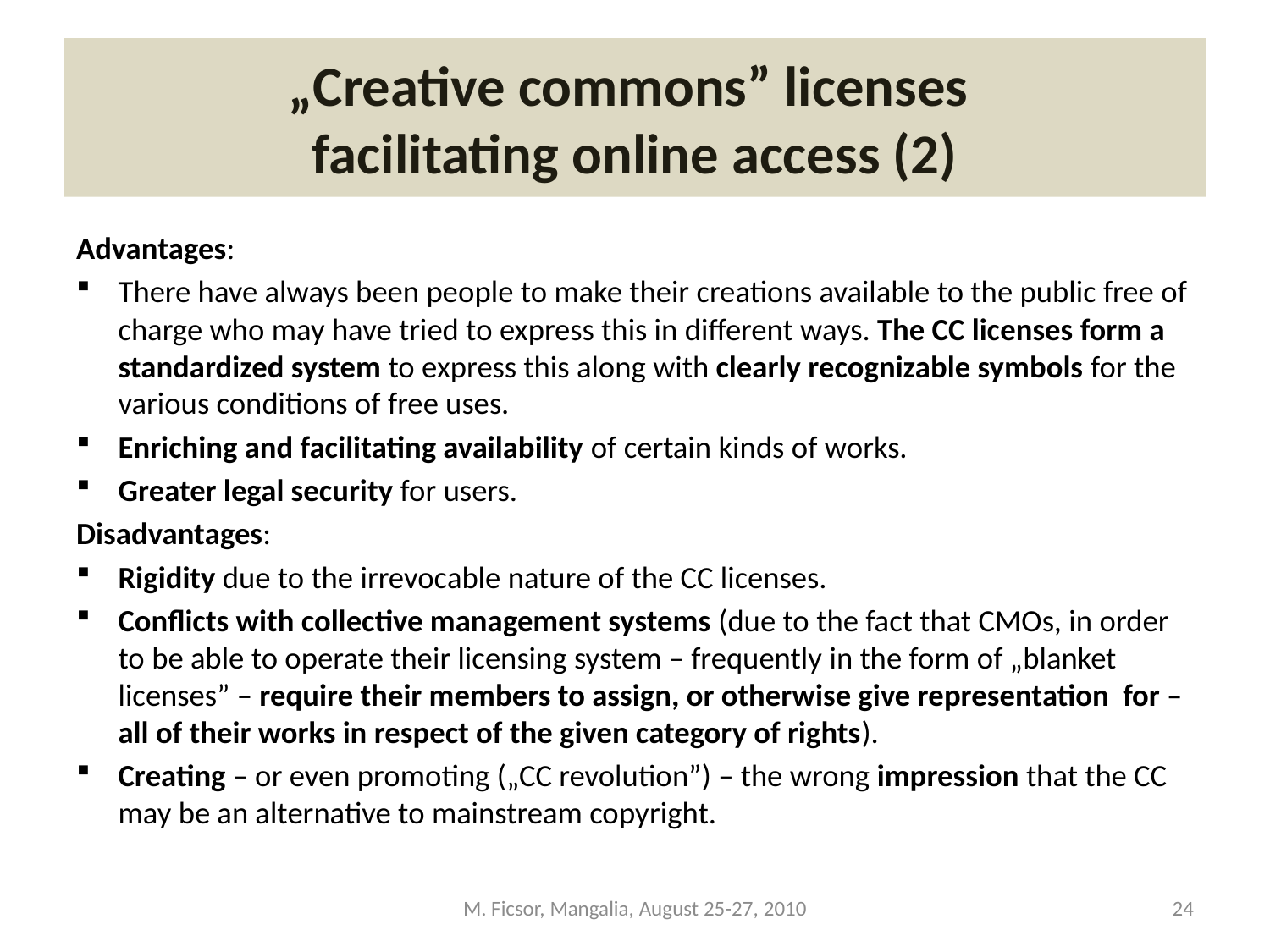

# „Creative commons” licenses facilitating online access (2)
Advantages:
There have always been people to make their creations available to the public free of charge who may have tried to express this in different ways. The CC licenses form a standardized system to express this along with clearly recognizable symbols for the various conditions of free uses.
Enriching and facilitating availability of certain kinds of works.
Greater legal security for users.
Disadvantages:
Rigidity due to the irrevocable nature of the CC licenses.
Conflicts with collective management systems (due to the fact that CMOs, in order to be able to operate their licensing system – frequently in the form of „blanket licenses” – require their members to assign, or otherwise give representation  for – all of their works in respect of the given category of rights).
Creating – or even promoting („CC revolution”) – the wrong impression that the CC may be an alternative to mainstream copyright.

M. Ficsor, Mangalia, August 25-27, 2010
24